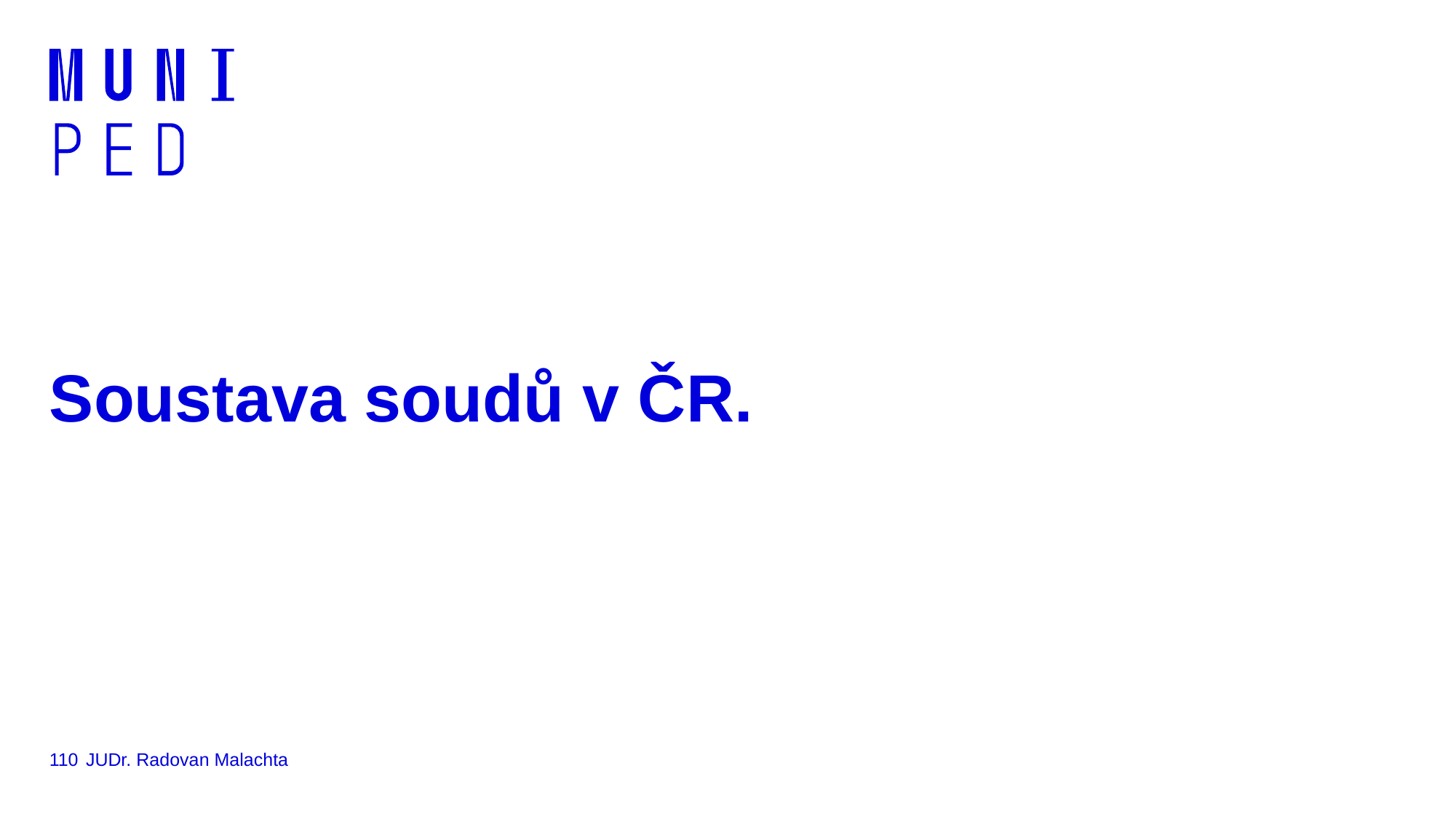

# Soustava soudů v ČR.
110
JUDr. Radovan Malachta